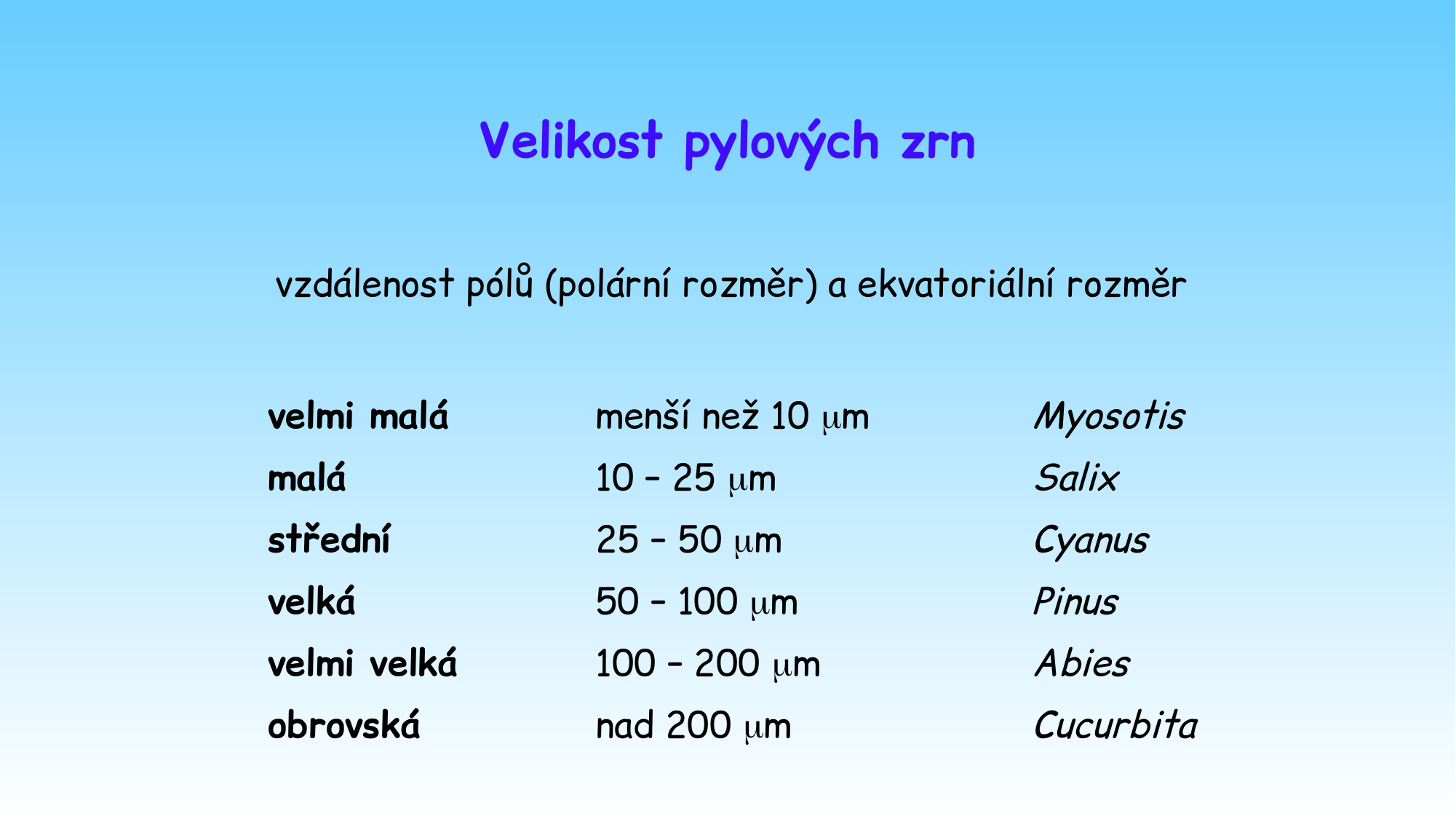

# Velikost pylových zrn
vzdálenost pólů (polární rozměr) a ekvatoriální rozměr
velmi malá		menší než 10 μm		Myosotis
malá 			10 – 25 μm			Salix
střední		25 – 50 μm			Cyanus
velká			50 – 100 μm 			Pinus
velmi velká		100 – 200 μm		Abies
obrovská		nad 200 μm			Cucurbita